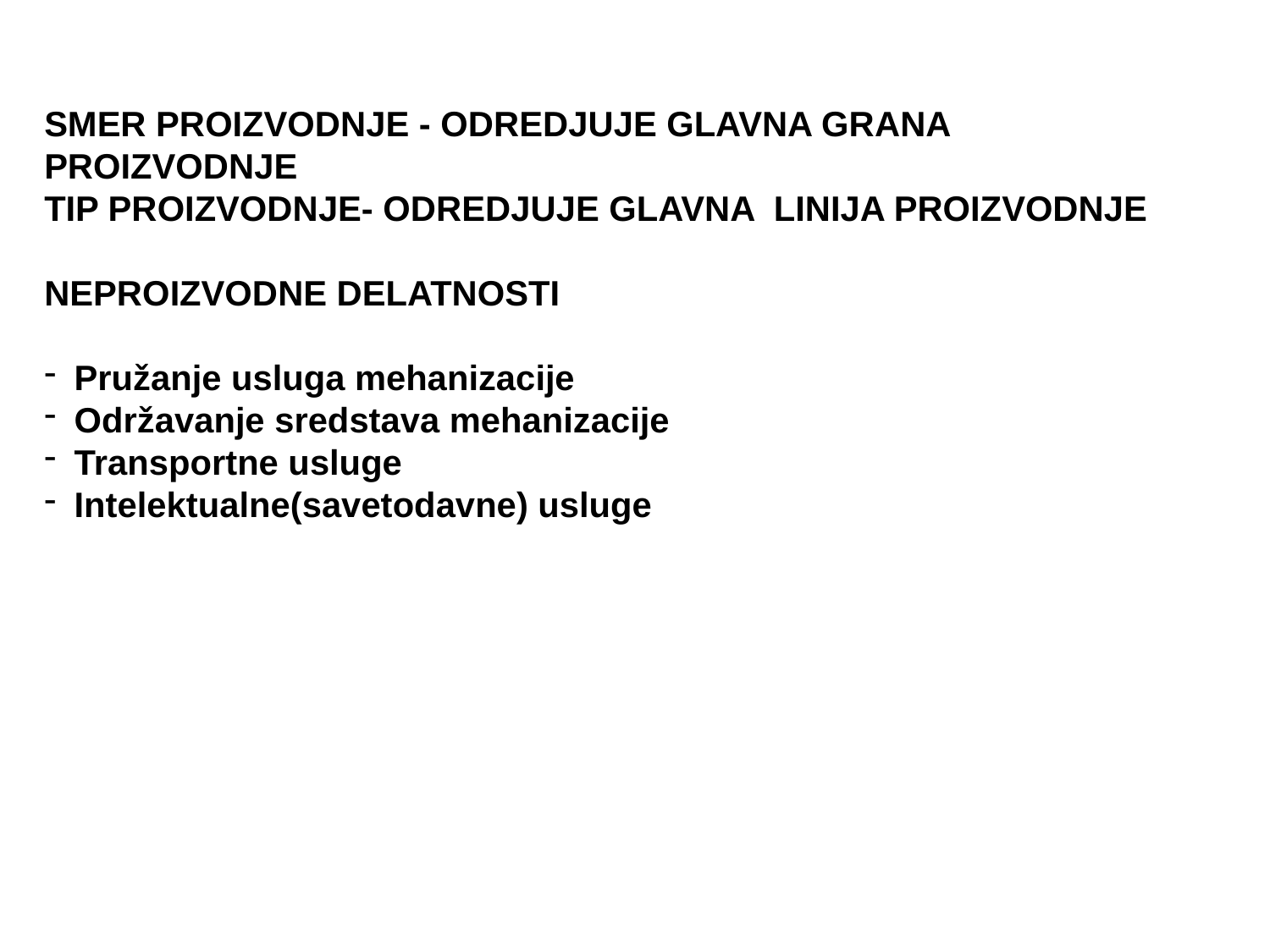

SMER PROIZVODNJE - ODREDJUJE GLAVNA GRANA PROIZVODNJE
TIP PROIZVODNJE- ODREDJUJE GLAVNA  LINIJA PROIZVODNJE

NEPROIZVODNE DELATNOSTI

Pružanje usluga mehanizacije
Održavanje sredstava mehanizacije
Transportne usluge
Intelektualne(savetodavne) usluge